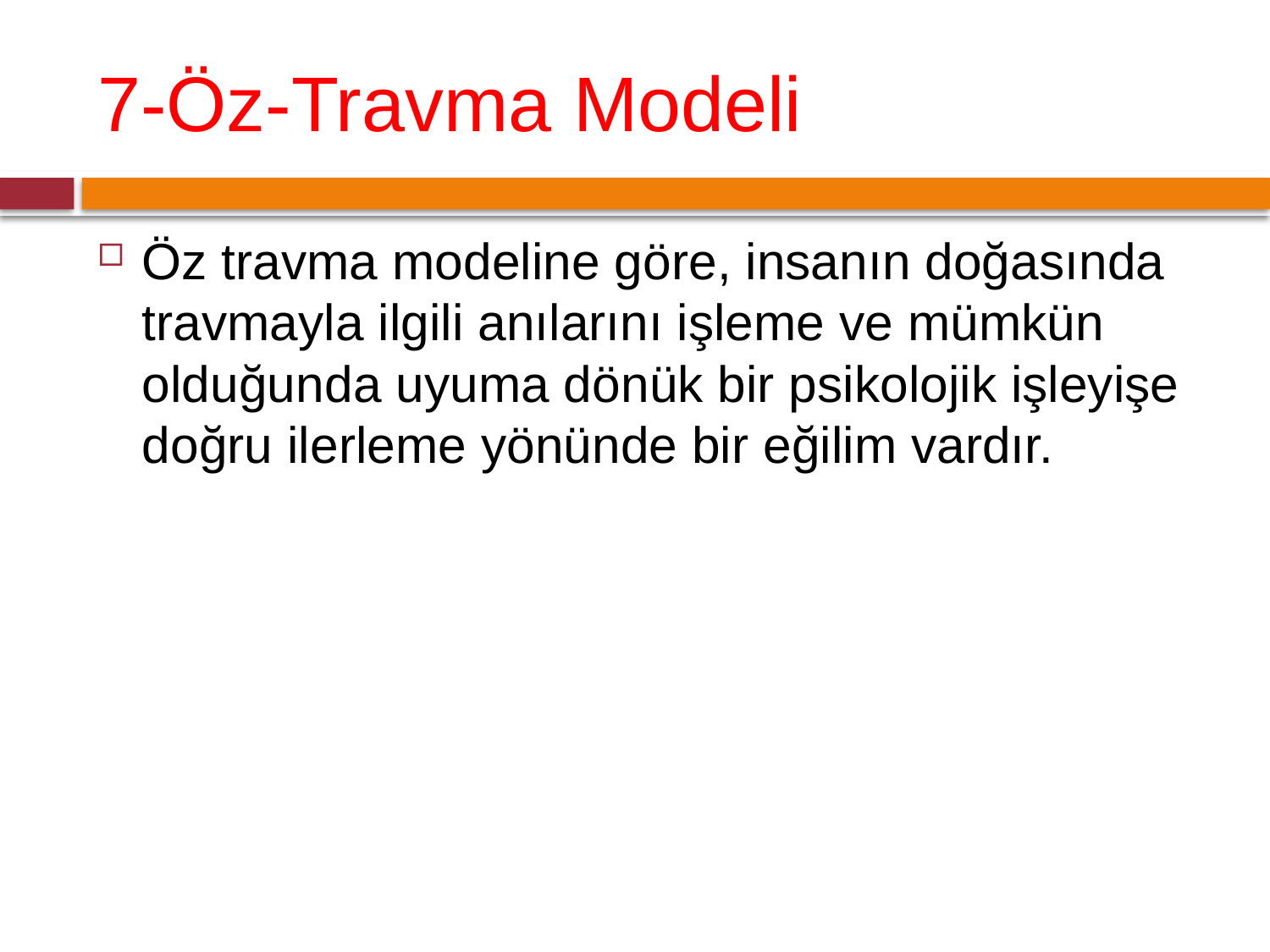

# 7-Öz-Travma Modeli
Öz travma modeline göre, insanın doğasında travmayla ilgili anılarını işleme ve mümkün olduğunda uyuma dönük bir psikolojik işleyişe doğru ilerleme yönünde bir eğilim vardır.